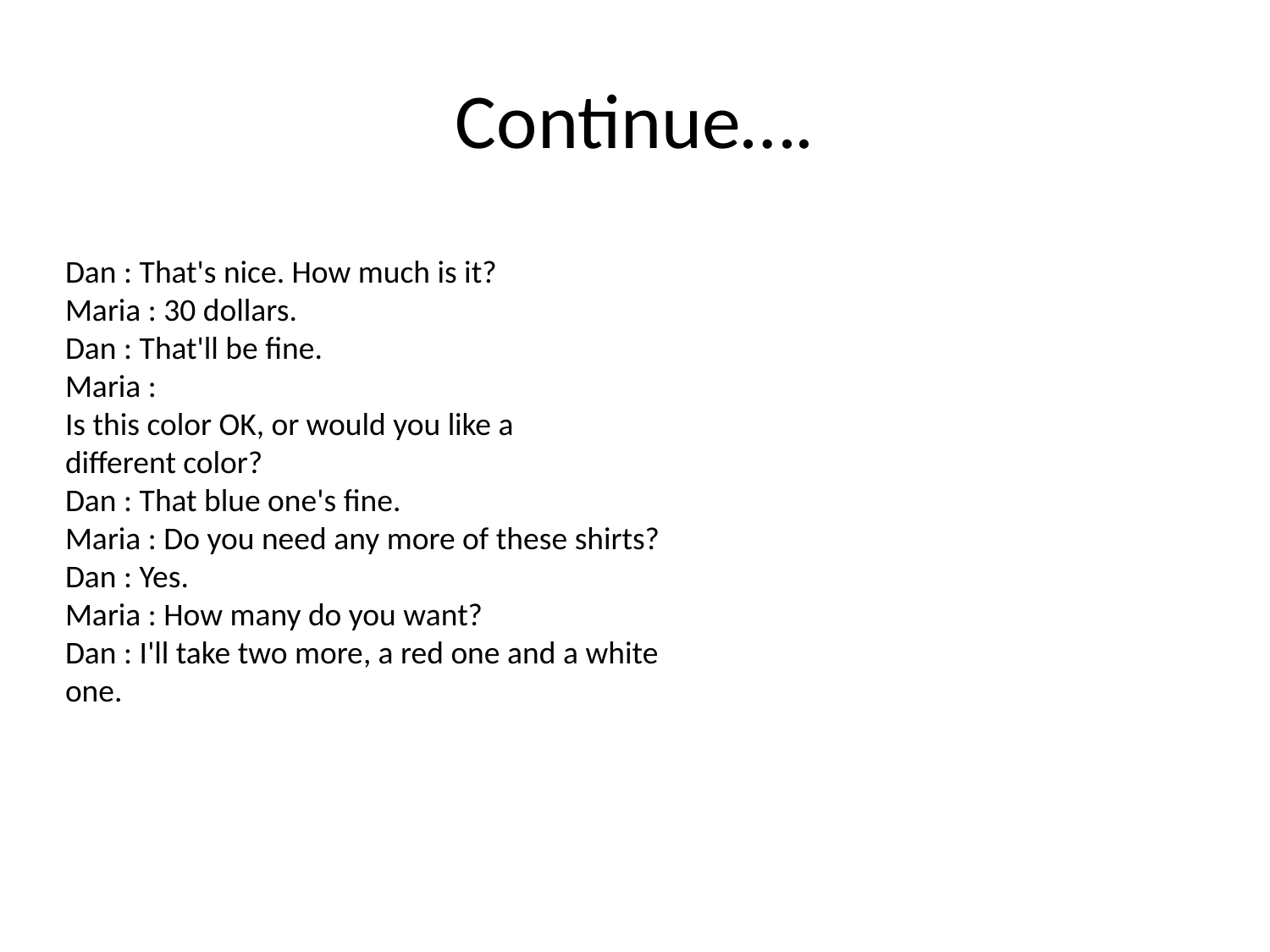

# Continue….
Dan : That's nice. How much is it?
Maria : 30 dollars.
Dan : That'll be fine.
Maria :
Is this color OK, or would you like a
different color?
Dan : That blue one's fine.
Maria : Do you need any more of these shirts?
Dan : Yes.
Maria : How many do you want?
Dan : I'll take two more, a red one and a white one.